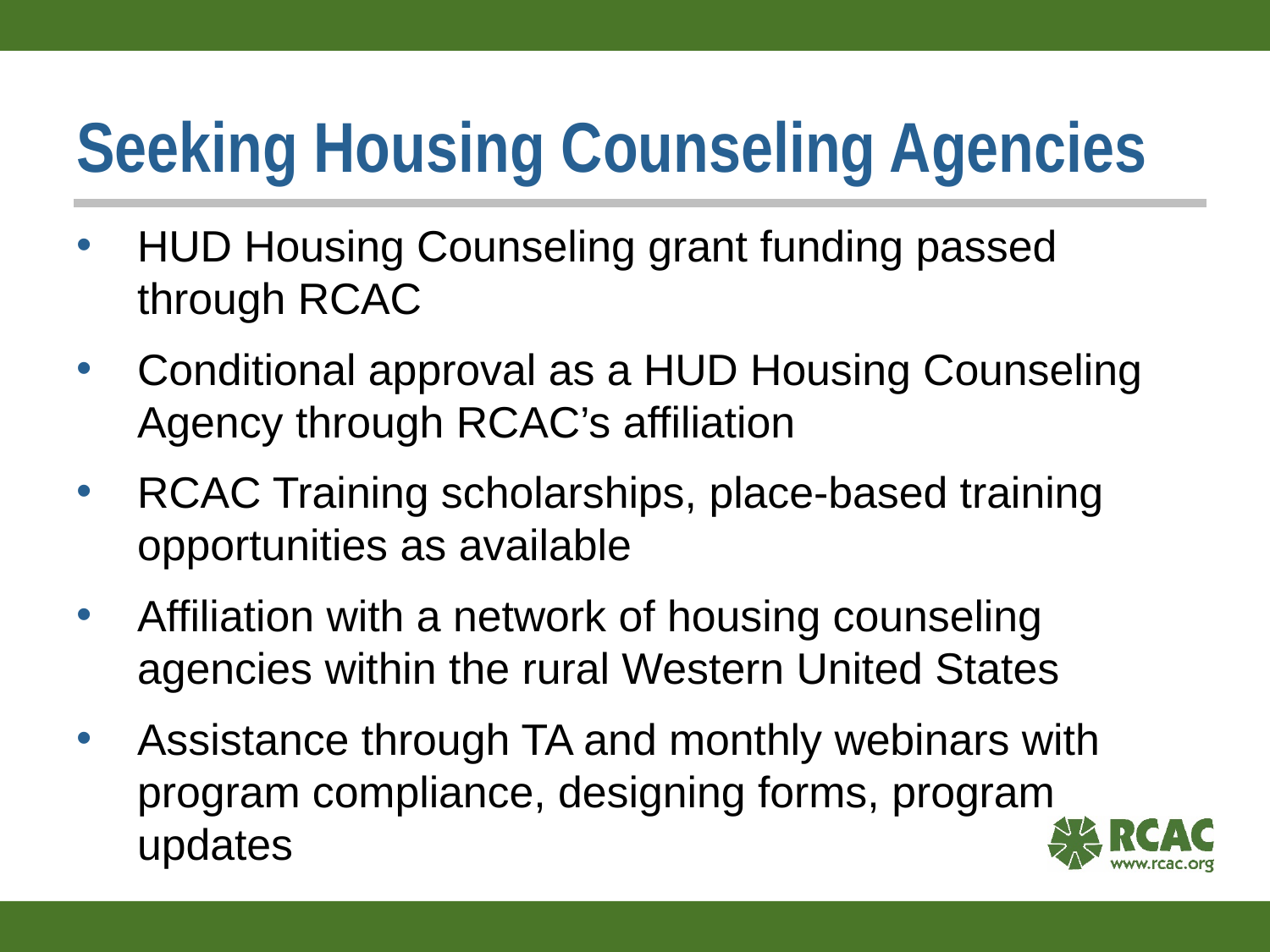

# Seeking Housing Counseling Agencies
HUD Housing Counseling grant funding passed through RCAC
Conditional approval as a HUD Housing Counseling Agency through RCAC’s affiliation
RCAC Training scholarships, place-based training opportunities as available
Affiliation with a network of housing counseling agencies within the rural Western United States
Assistance through TA and monthly webinars with program compliance, designing forms, program updates